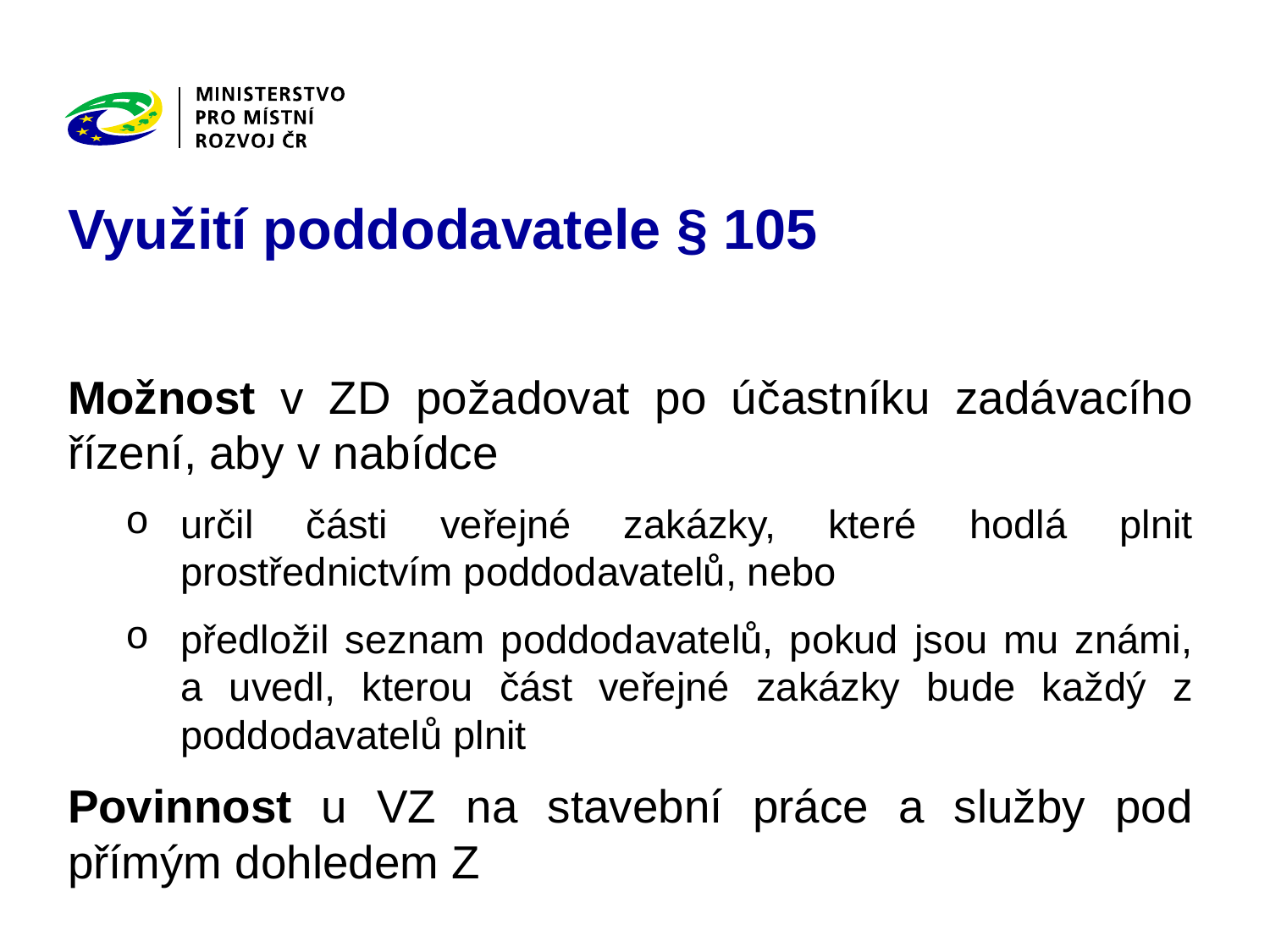

# Využití poddodavatele § 105

Možnost v ZD požadovat po účastníku zadávacího řízení, aby v nabídce
určil části veřejné zakázky, které hodlá plnit prostřednictvím poddodavatelů, nebo
předložil seznam poddodavatelů, pokud jsou mu známi, a uvedl, kterou část veřejné zakázky bude každý z poddodavatelů plnit
Povinnost u VZ na stavební práce a služby pod přímým dohledem Z